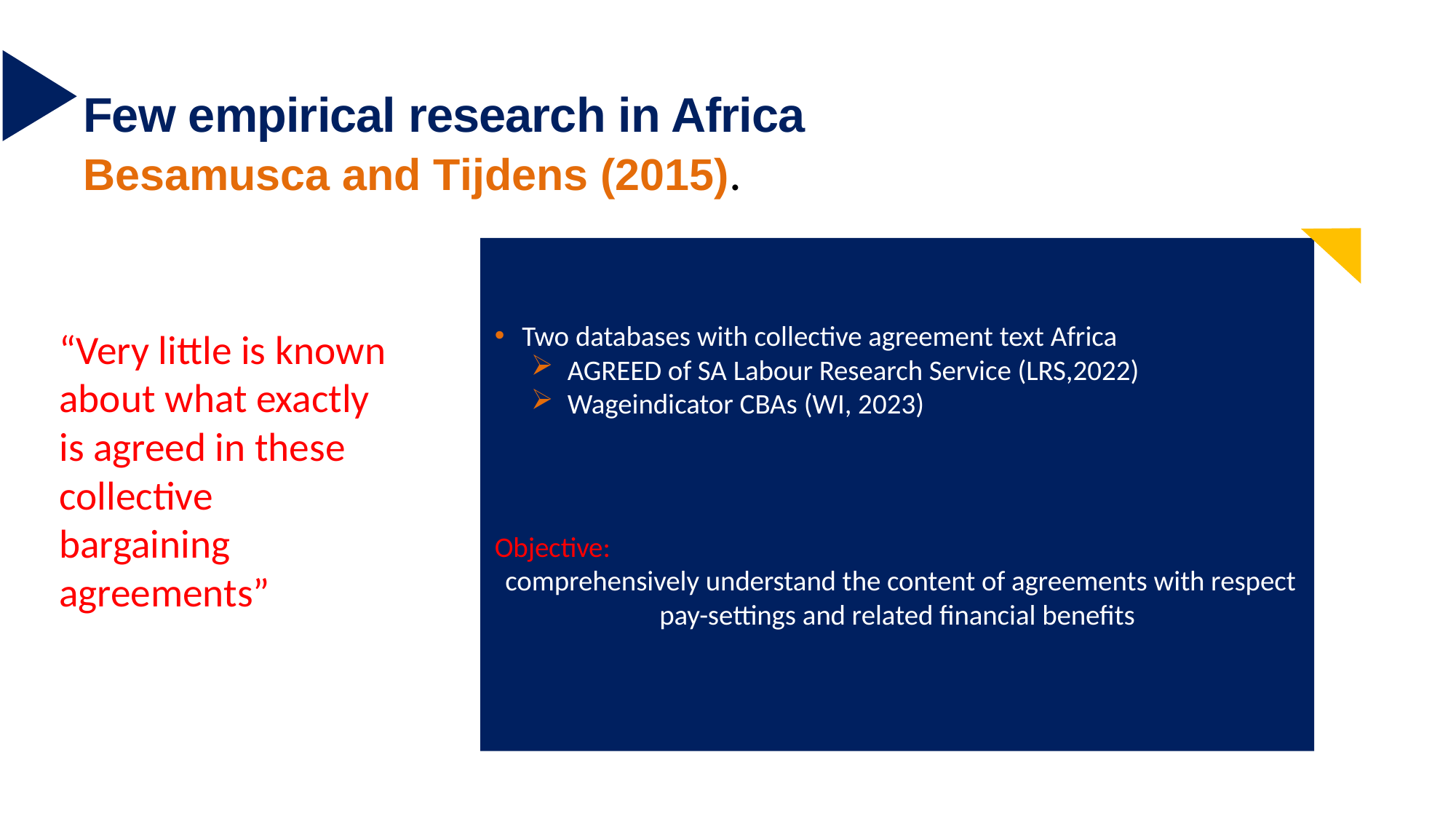

Few empirical research in Africa
Besamusca and Tijdens (2015).

Two databases with collective agreement text Africa
AGREED of SA Labour Research Service (LRS,2022)
Wageindicator CBAs (WI, 2023)

Objective:
 comprehensively understand the content of agreements with respect pay-settings and related financial benefits

“Very little is known about what exactly is agreed in these collective bargaining agreements”